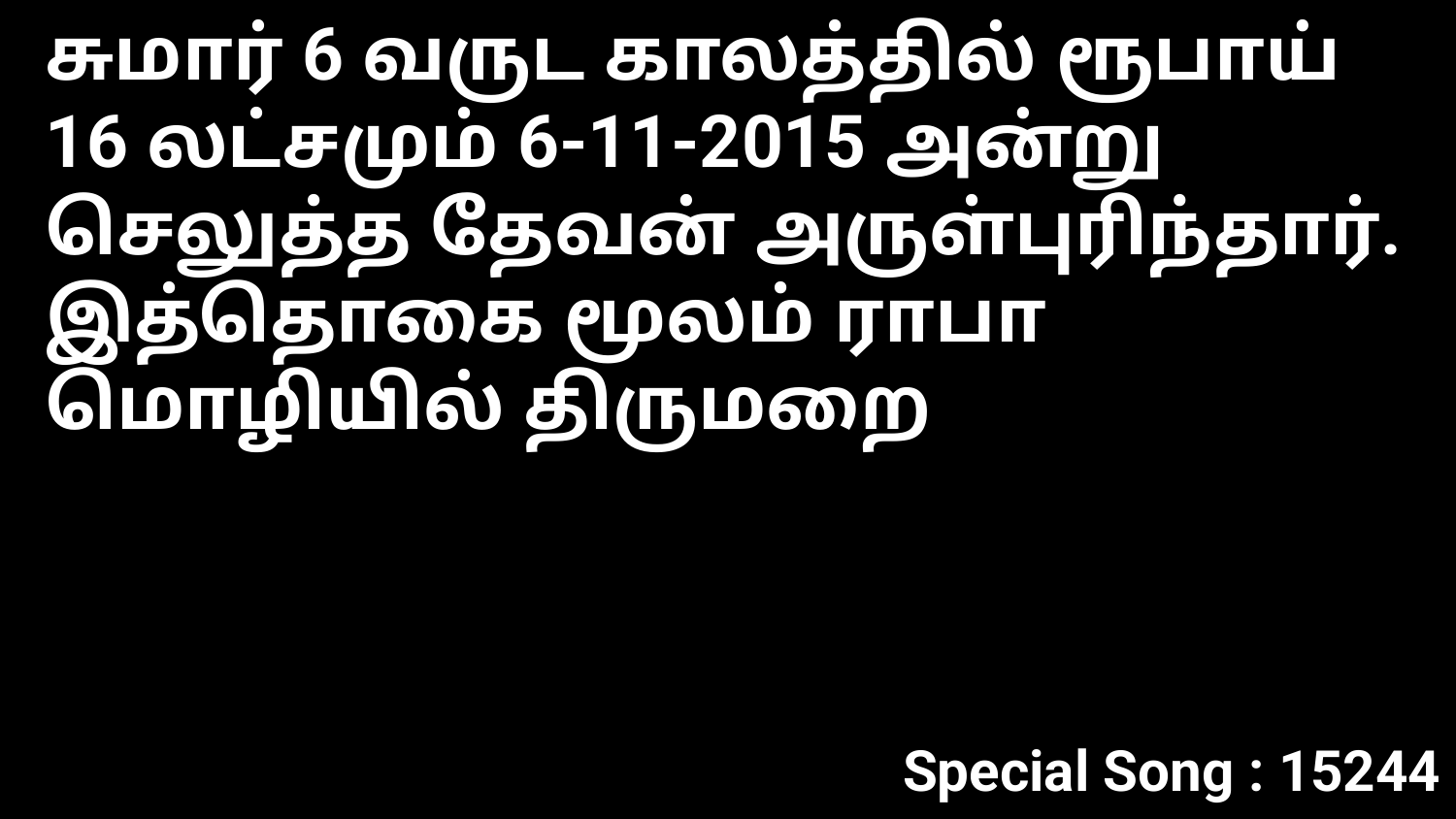

சுமார் 6 வருட காலத்தில் ரூபாய் 16 லட்சமும் 6-11-2015 அன்று செலுத்த தேவன் அருள்புரிந்தார். இத்தொகை மூலம் ராபா
மொழியில் திருமறை

Special Song : 15244